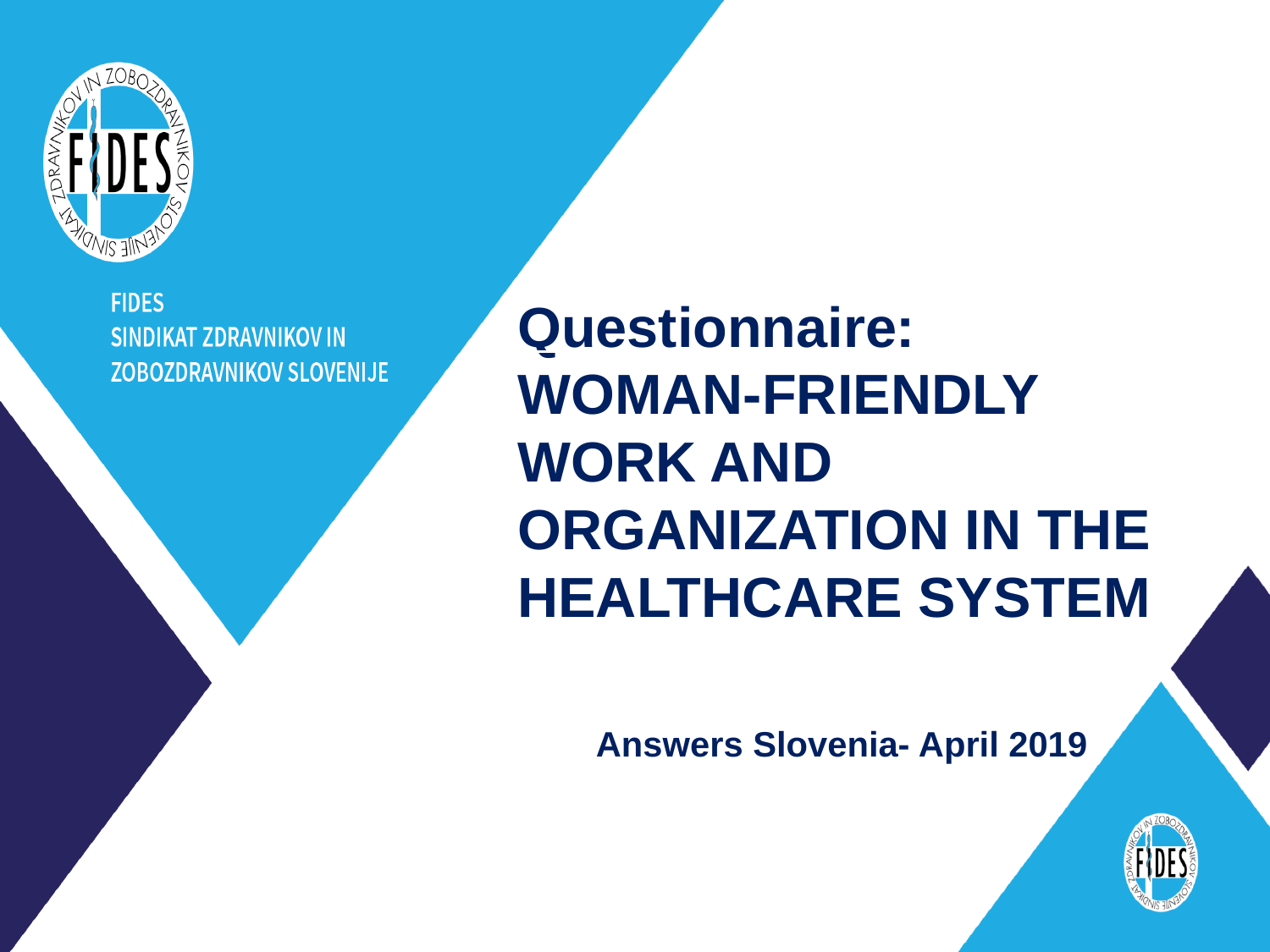

Questionnaire:
Woman-friendly work and organization in the healthcare system
Answers Slovenia- April 2019